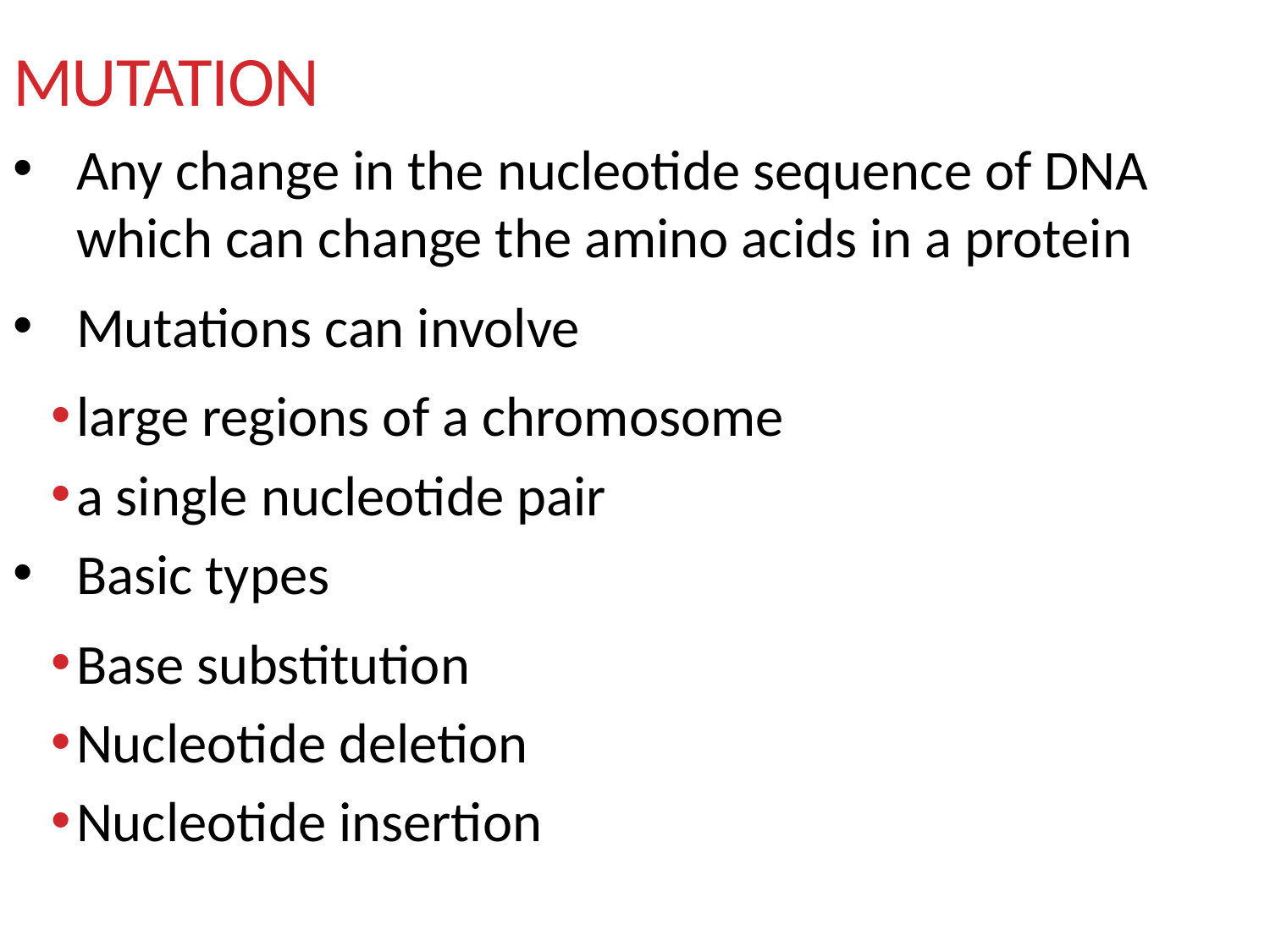

# Mutation
Any change in the nucleotide sequence of DNA which can change the amino acids in a protein
Mutations can involve
large regions of a chromosome
a single nucleotide pair
Basic types
Base substitution
Nucleotide deletion
Nucleotide insertion